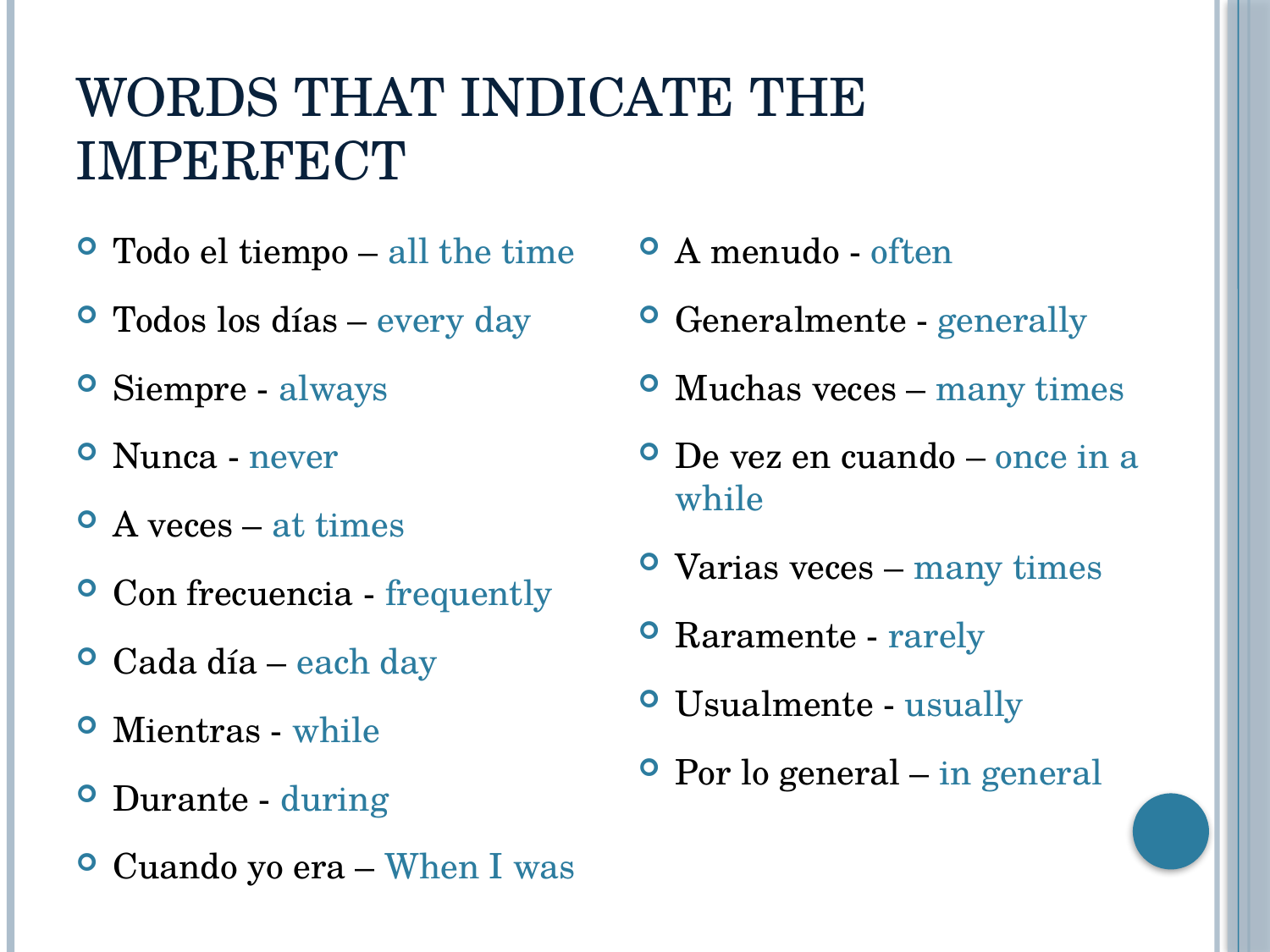

# Words that indicate the imperfect
Todo el tiempo – all the time
Todos los días – every day
Siempre - always
Nunca - never
A veces – at times
Con frecuencia - frequently
Cada día – each day
Mientras - while
Durante - during
Cuando yo era – When I was
A menudo - often
Generalmente - generally
Muchas veces – many times
De vez en cuando – once in a while
Varias veces – many times
Raramente - rarely
Usualmente - usually
Por lo general – in general